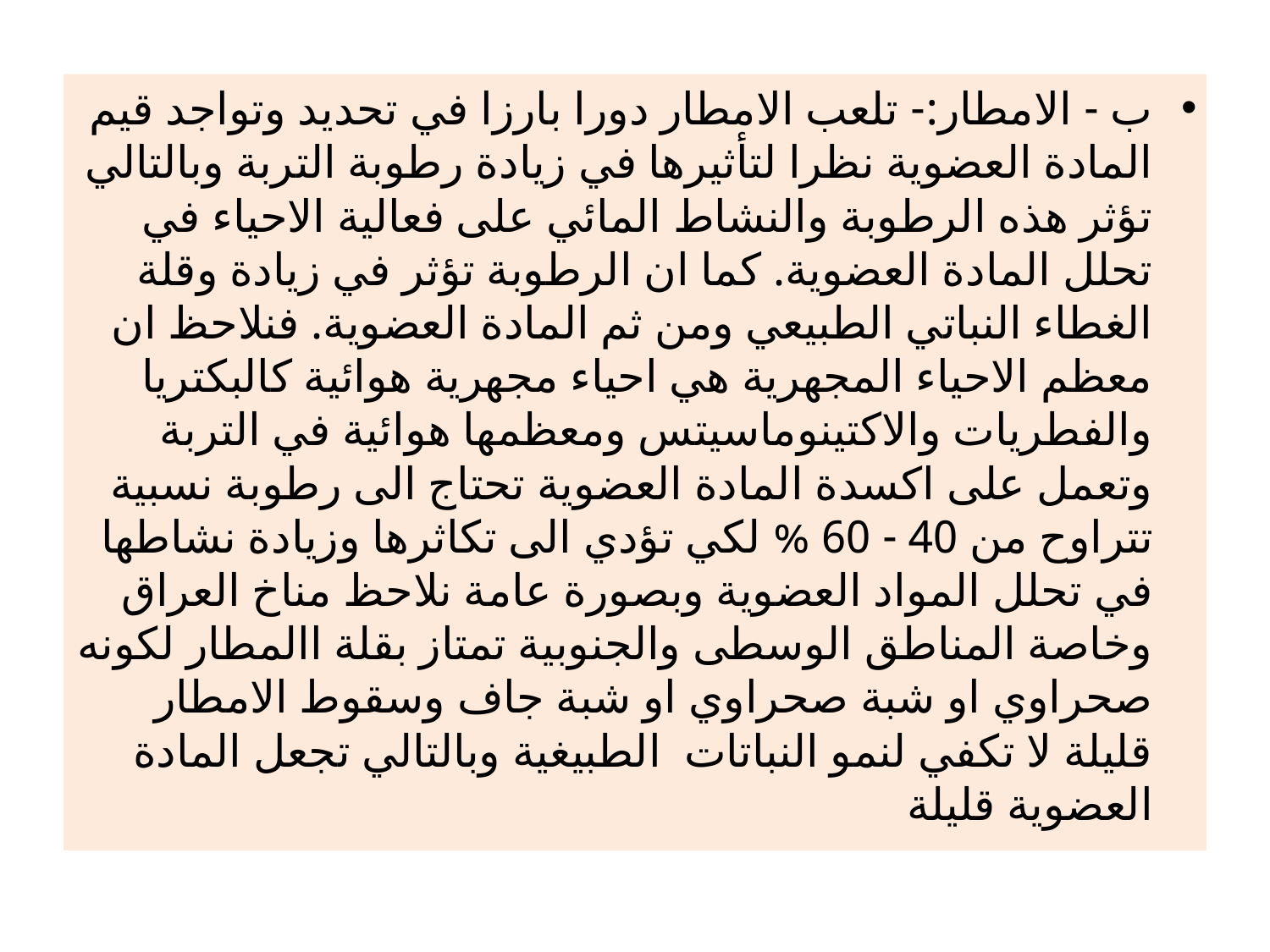

#
ب - الامطار:- تلعب الامطار دورا بارزا في تحديد وتواجد قيم المادة العضوية نظرا لتأثيرها في زيادة رطوبة التربة وبالتالي تؤثر هذه الرطوبة والنشاط المائي على فعالية الاحياء في تحلل المادة العضوية. كما ان الرطوبة تؤثر في زيادة وقلة الغطاء النباتي الطبيعي ومن ثم المادة العضوية. فنلاحظ ان معظم الاحياء المجهرية هي احياء مجهرية هوائية كالبكتريا والفطريات والاكتينوماسيتس ومعظمها هوائية في التربة وتعمل على اكسدة المادة العضوية تحتاج الى رطوبة نسبية تتراوح من 40 - 60 % لكي تؤدي الى تكاثرها وزيادة نشاطها في تحلل المواد العضوية وبصورة عامة نلاحظ مناخ العراق وخاصة المناطق الوسطى والجنوبية تمتاز بقلة االمطار لكونه صحراوي او شبة صحراوي او شبة جاف وسقوط الامطار قليلة لا تكفي لنمو النباتات  الطبيغية وبالتالي تجعل المادة العضوية قليلة